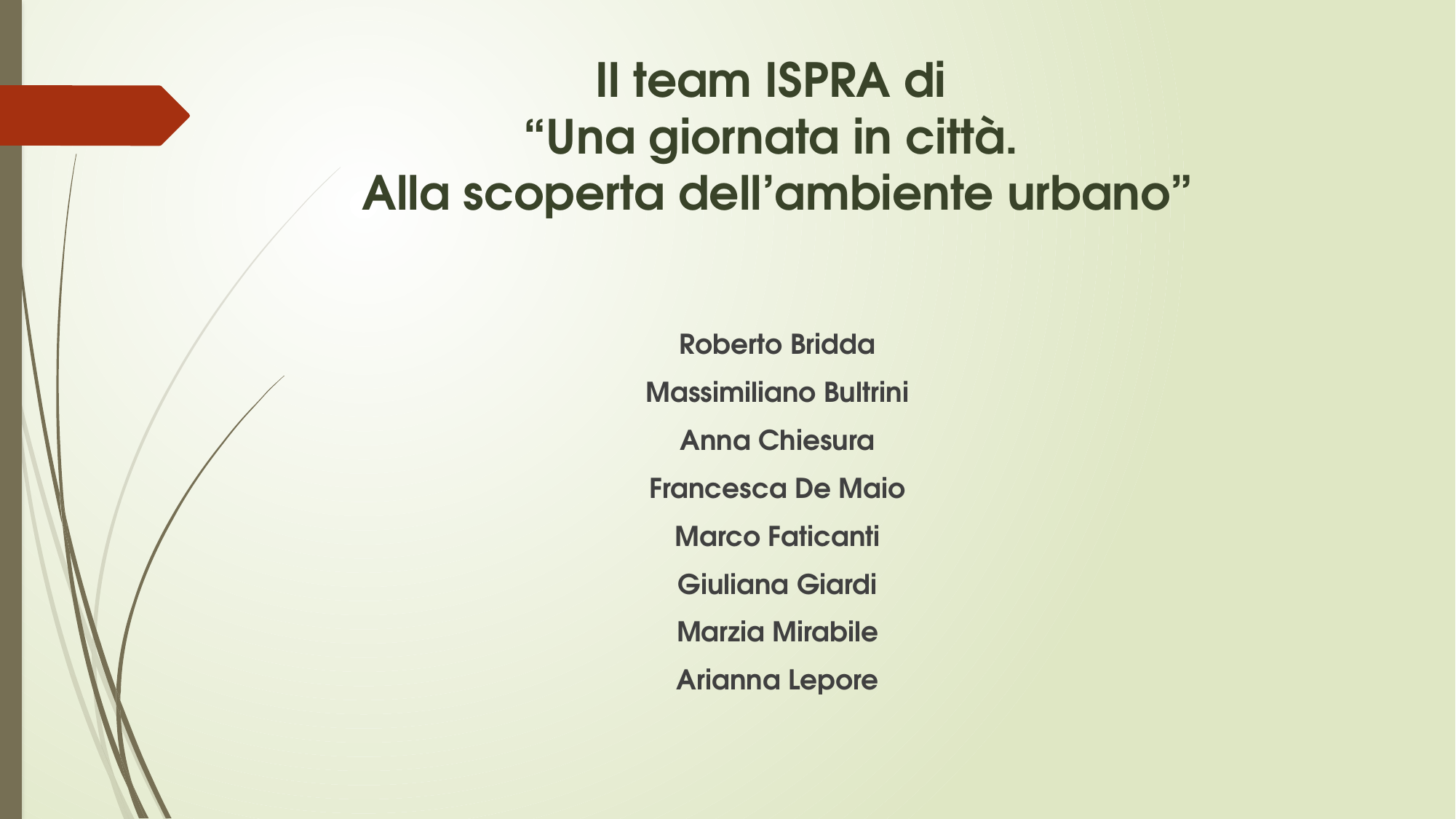

# Il team ISPRA di “Una giornata in città. Alla scoperta dell’ambiente urbano”
Roberto Bridda
Massimiliano Bultrini
Anna Chiesura
Francesca De Maio
Marco Faticanti
Giuliana Giardi
Marzia Mirabile
Arianna Lepore